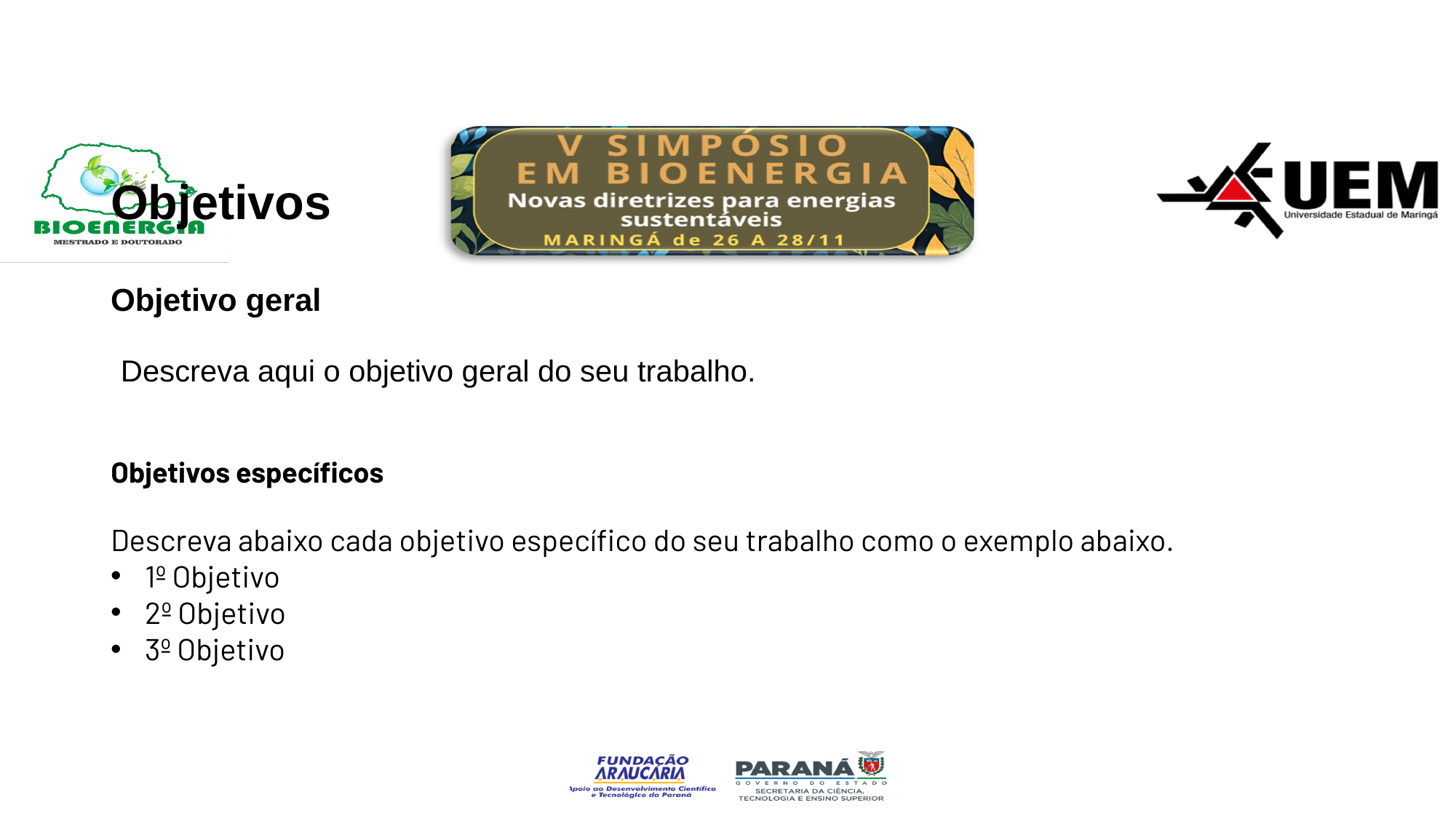

Objetivos
Objetivo geral

Descreva aqui o objetivo geral do seu trabalho.
Objetivos específicos

Descreva abaixo cada objetivo específico do seu trabalho como o exemplo abaixo.
1º Objetivo
2º Objetivo
3º Objetivo